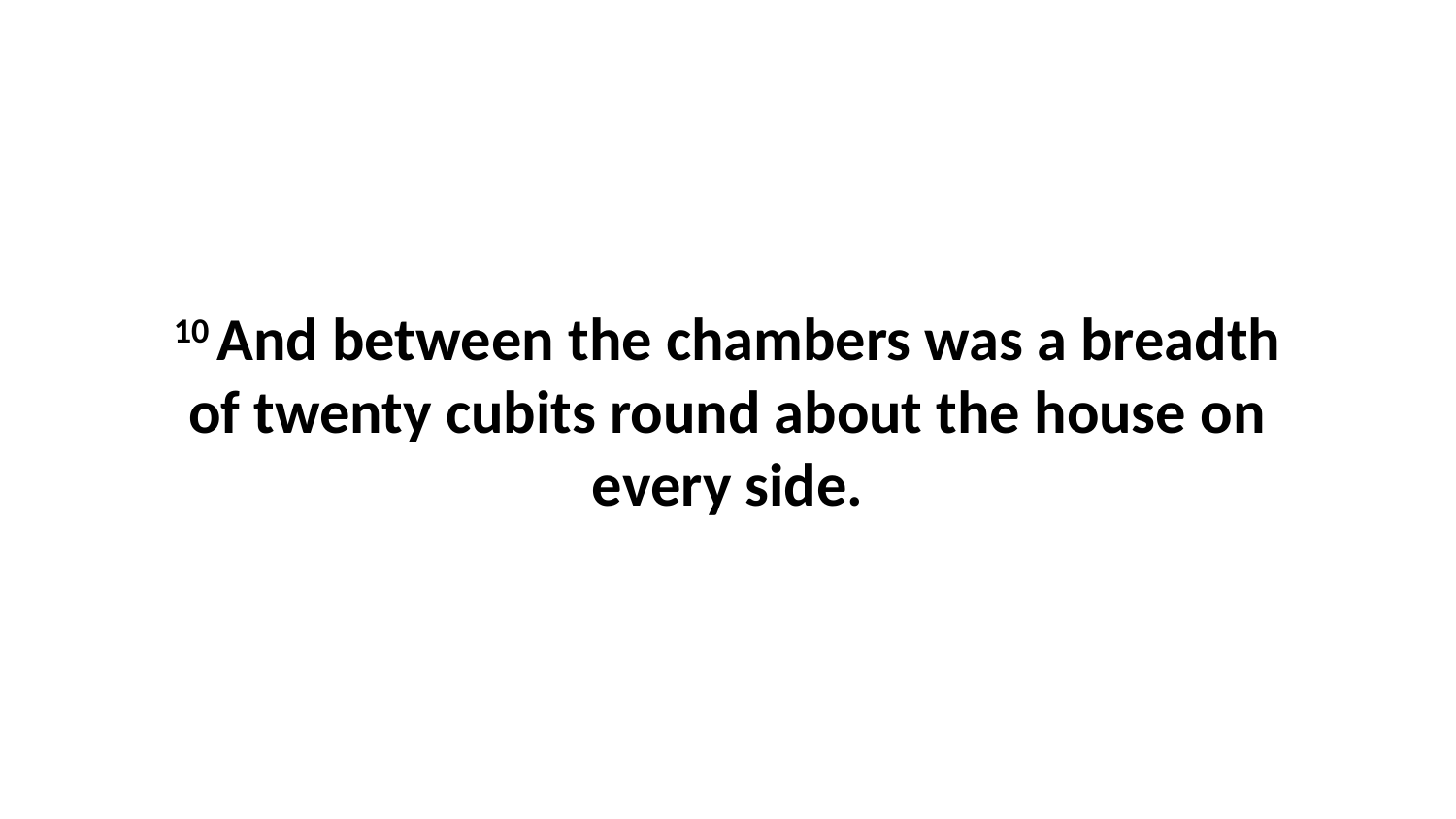

10 And between the chambers was a breadth of twenty cubits round about the house on every side.